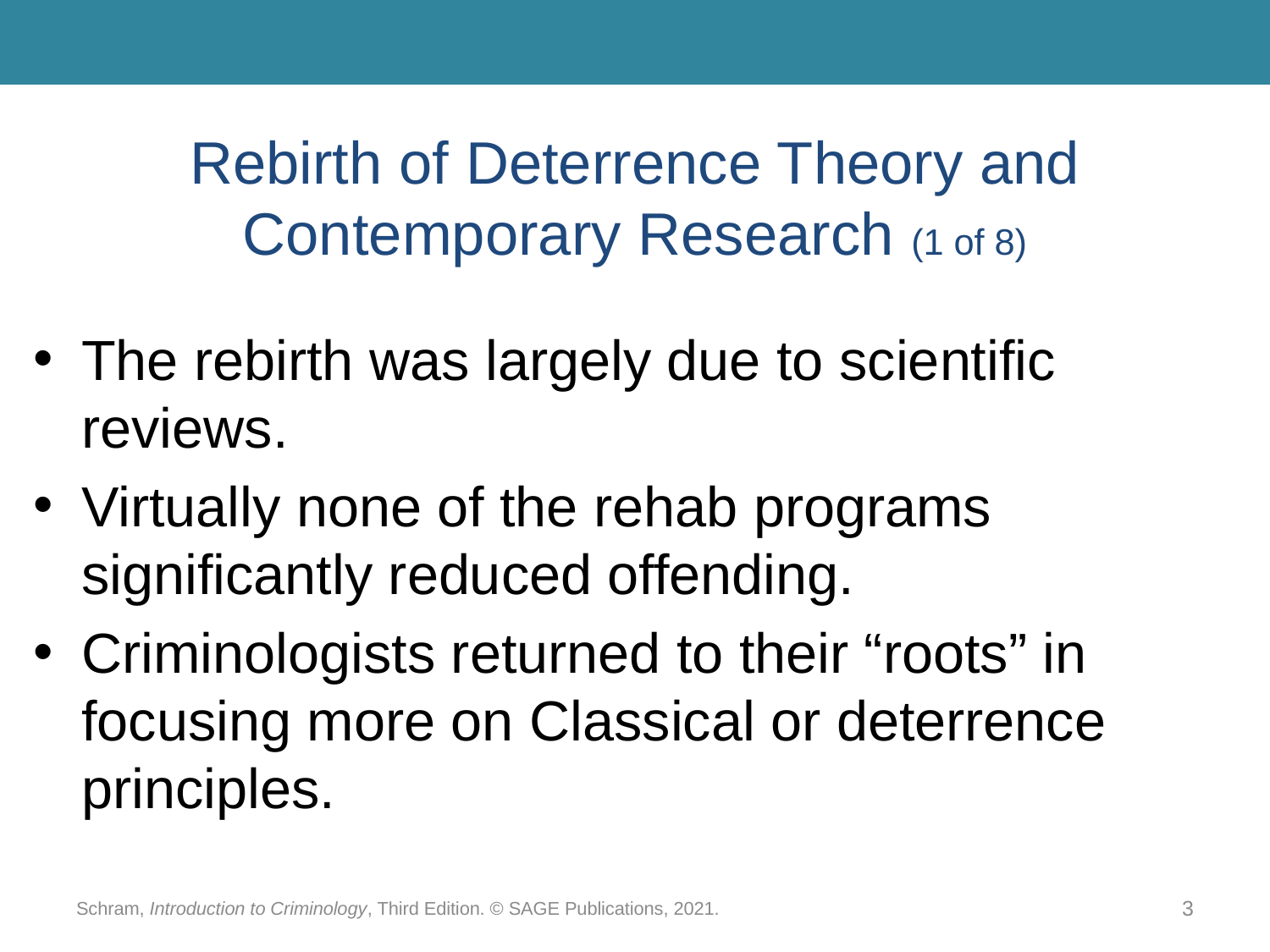

# Rebirth of Deterrence Theory and Contemporary Research (1 of 8)
The rebirth was largely due to scientific reviews.
Virtually none of the rehab programs significantly reduced offending.
Criminologists returned to their “roots” in focusing more on Classical or deterrence principles.
Schram, Introduction to Criminology, Third Edition. © SAGE Publications, 2021.
3